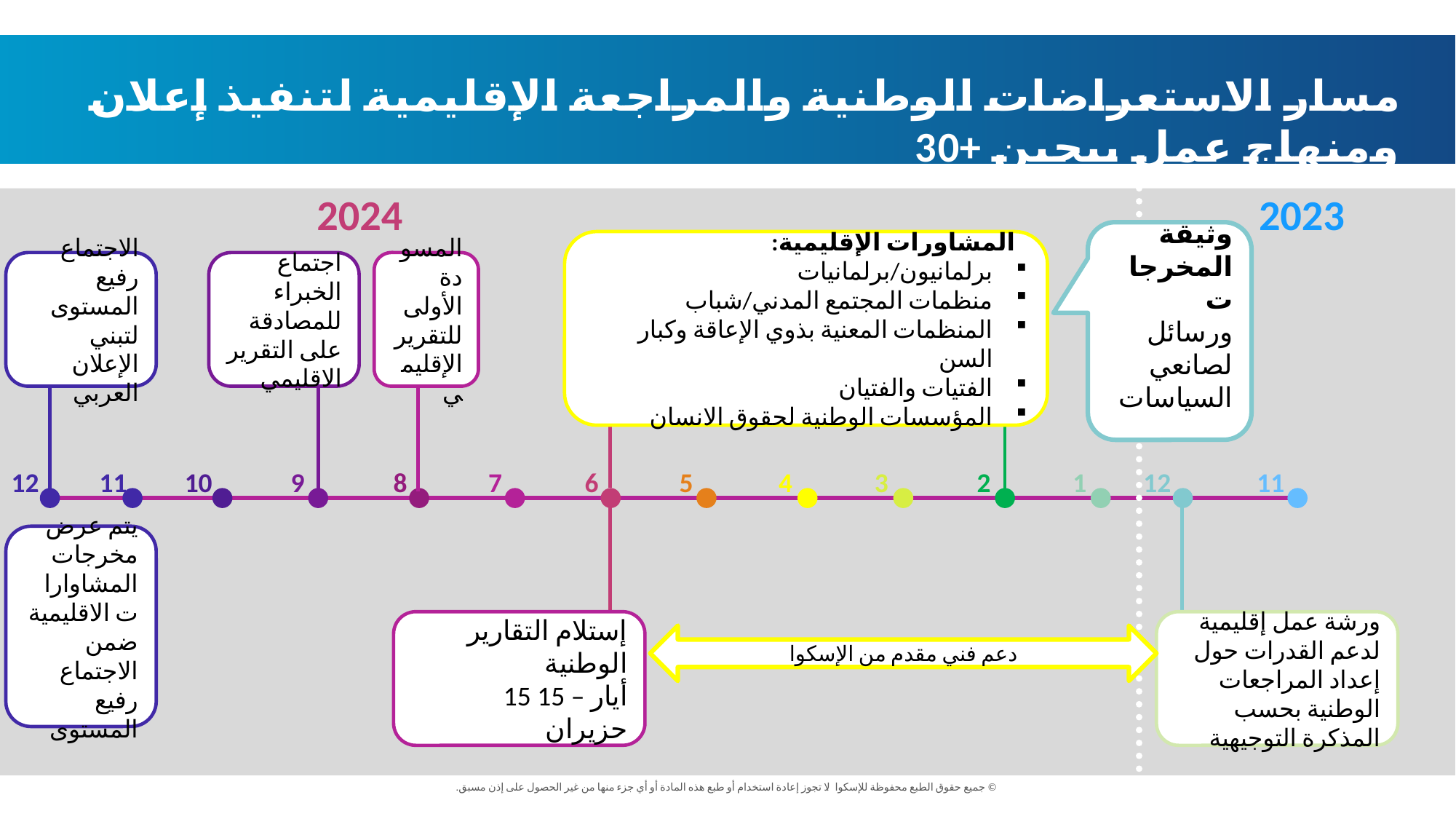

مسار الاستعراضات الوطنية والمراجعة الإقليمية لتنفيذ إعلان ومنهاج عمل بيجين +30
2023
2024

, المشاورات الإقليمية:
برلمانيون/برلمانيات
منظمات المجتمع المدني/شباب
المنظمات المعنية بذوي الإعاقة وكبار السن
الفتيات والفتيان
المؤسسات الوطنية لحقوق الانسان
وثيقة المخرجات
ورسائل لصانعي السياسات

الاجتماع رفيع المستوى لتبني الإعلان العربي
اجتماع الخبراء للمصادقة على التقرير الاقليمي
المسودة الأولى للتقرير الإقليمي
12
11
10
9
8
7
6
5
4
3
2
1
12
11

يتم عرض مخرجات المشاوارات الاقليمية ضمن الاجتماع رفيع المستوى
إستلام التقارير الوطنية
 15 أيار – 15 حزيران
, ورشة عمل إقليمية لدعم القدرات حول إعداد المراجعات الوطنية بحسب المذكرة التوجيهية
دعم فني مقدم من الإسكوا